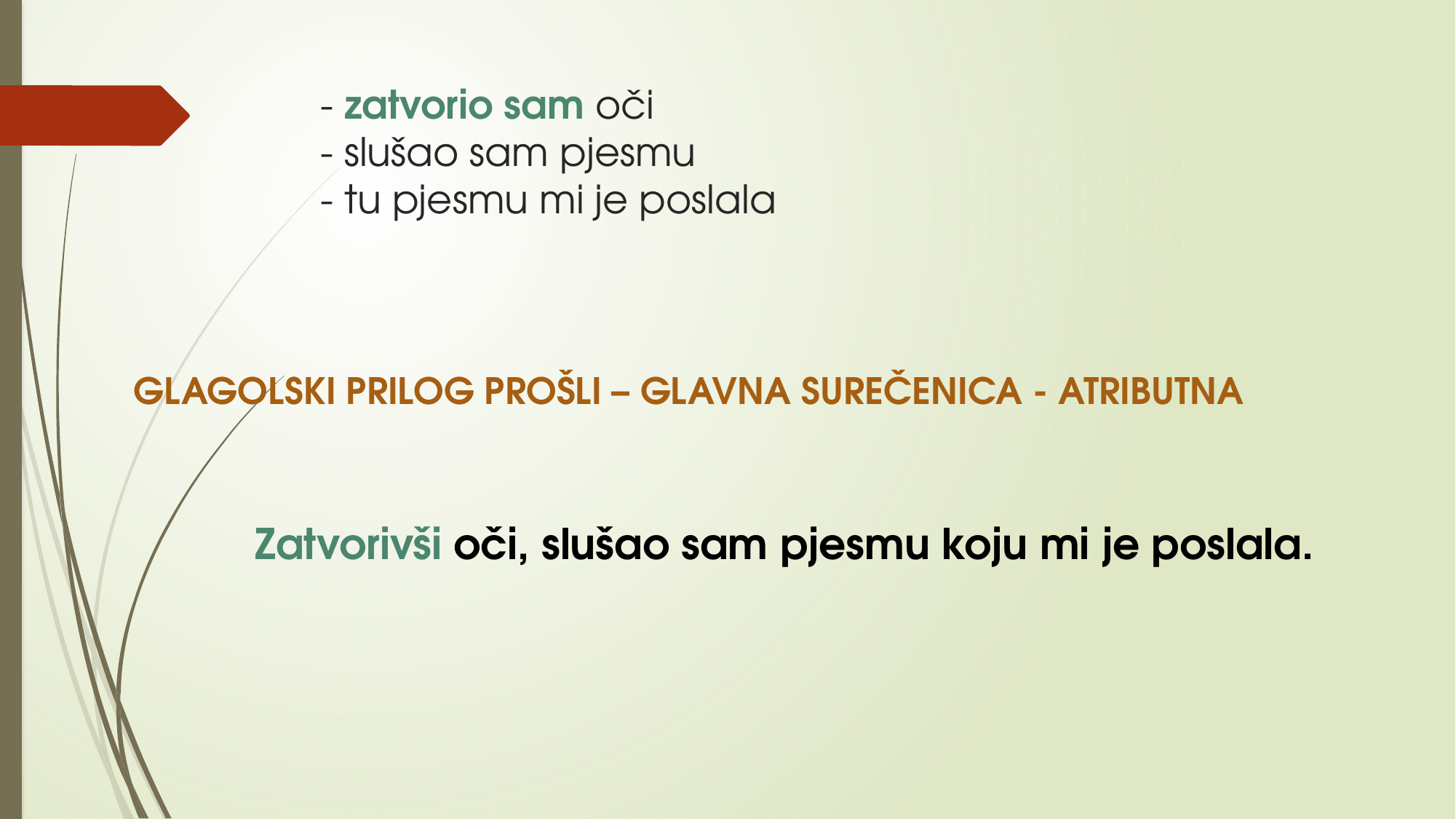

# - zatvorio sam oči - slušao sam pjesmu - tu pjesmu mi je poslala
GLAGOLSKI PRILOG PROŠLI – GLAVNA SUREČENICA - ATRIBUTNA
Zatvorivši oči, slušao sam pjesmu koju mi je poslala.